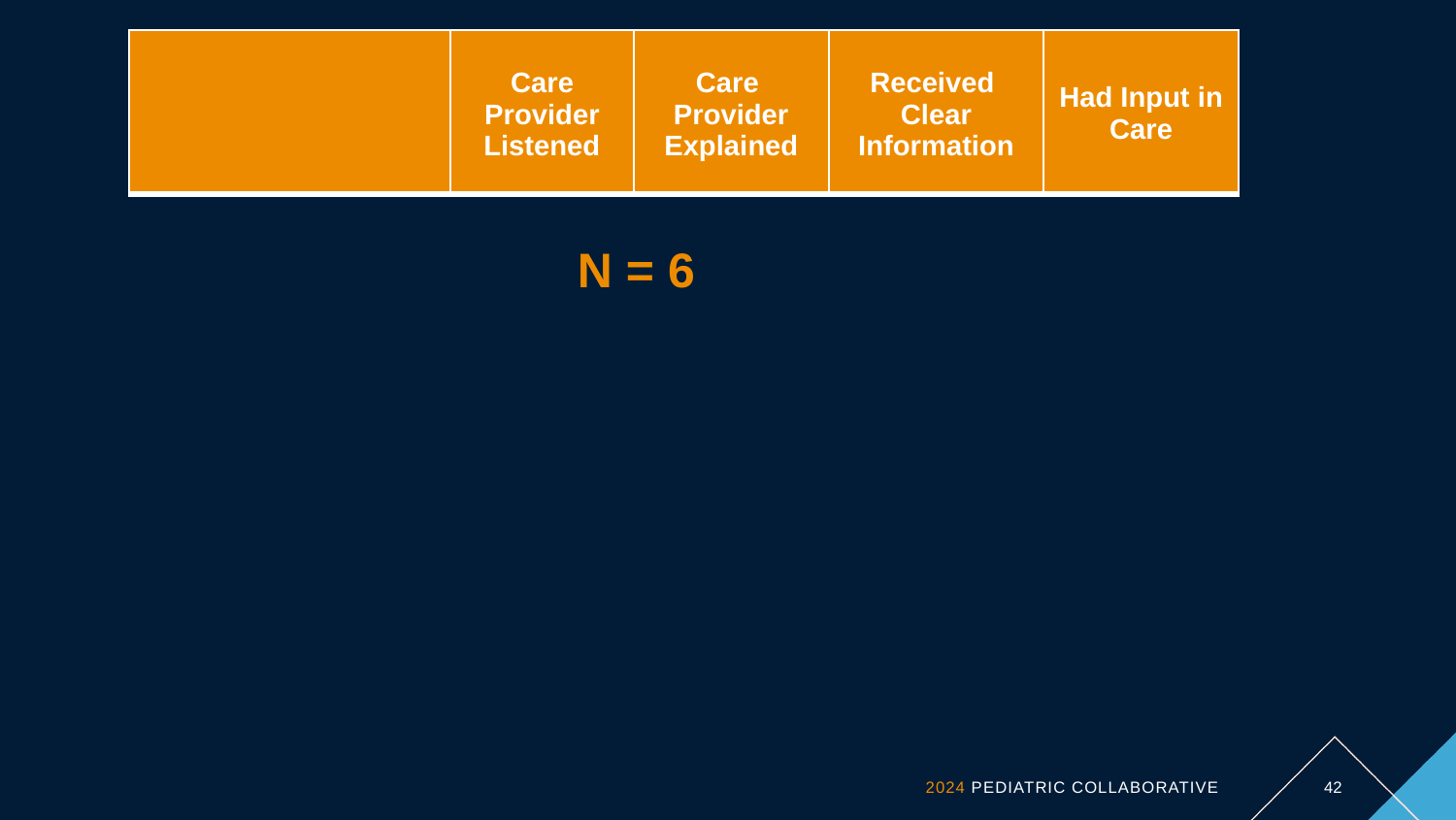

|  | Care Provider Listened | Care Provider Explained | Received Clear Information | Had Input in Care |
| --- | --- | --- | --- | --- |
N = 6